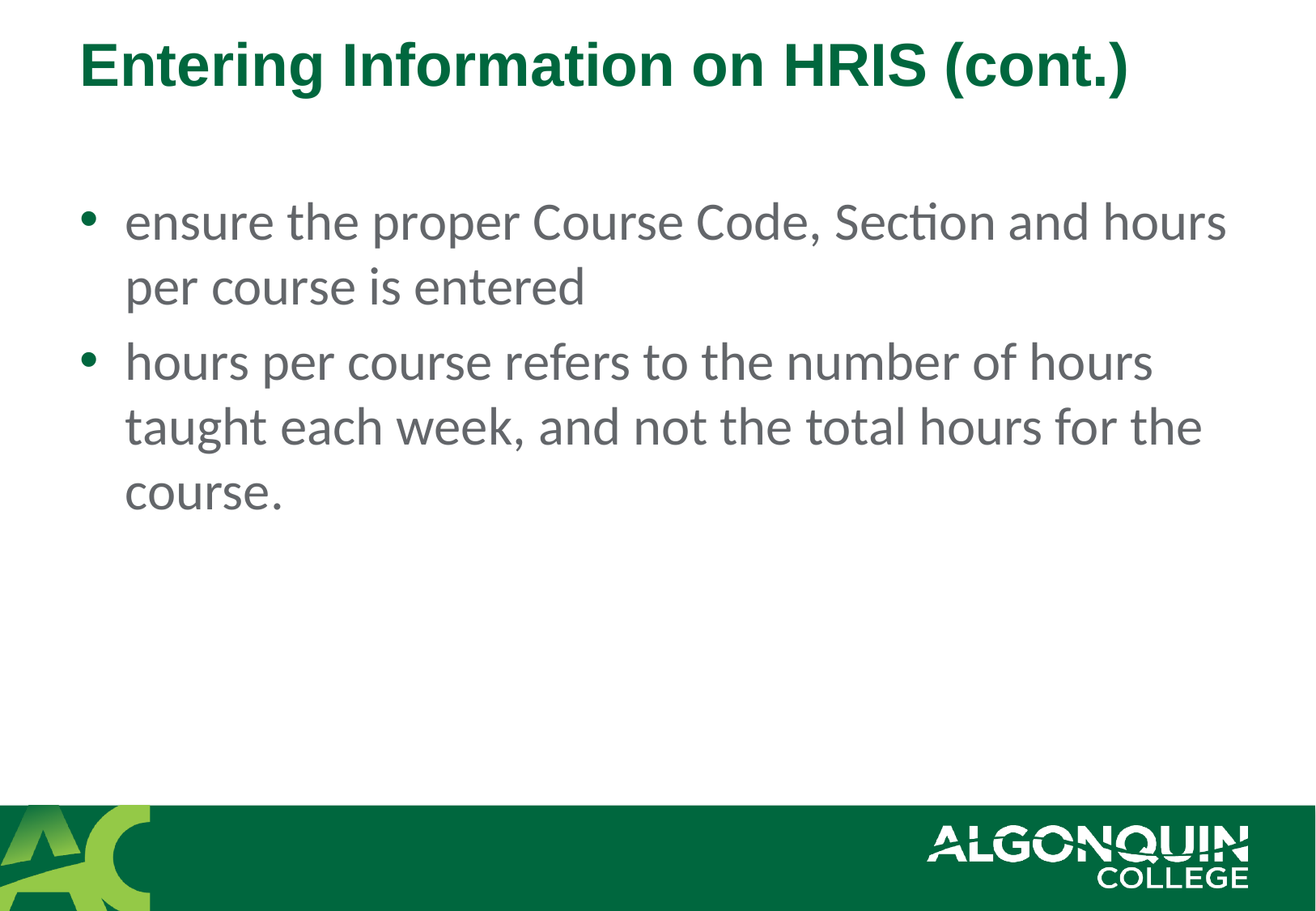

# Entering Information on HRIS (cont.)
ensure the proper Course Code, Section and hours per course is entered
hours per course refers to the number of hours taught each week, and not the total hours for the course.